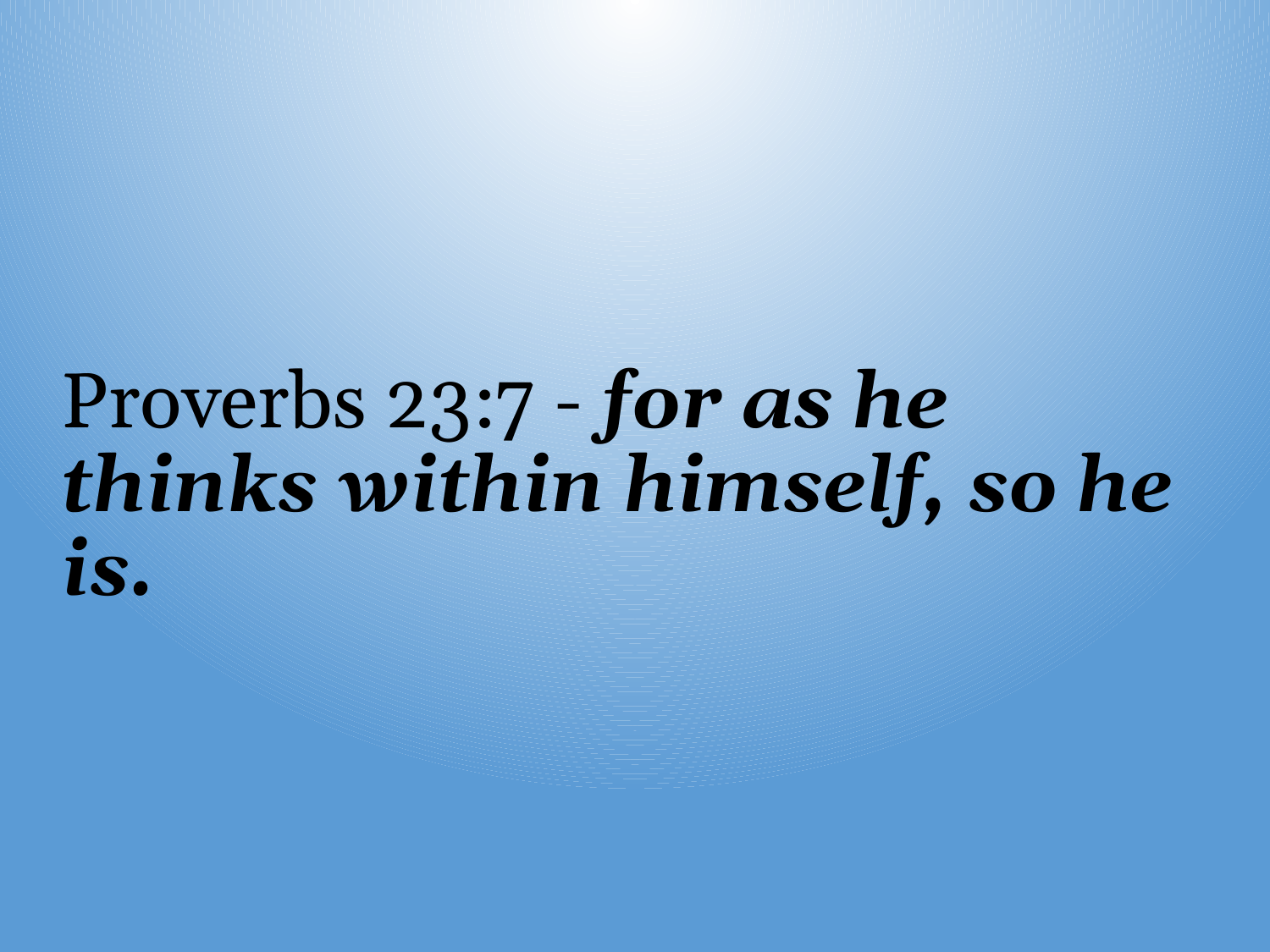

# Proverbs 23:7 - for as he thinks within himself, so he is.